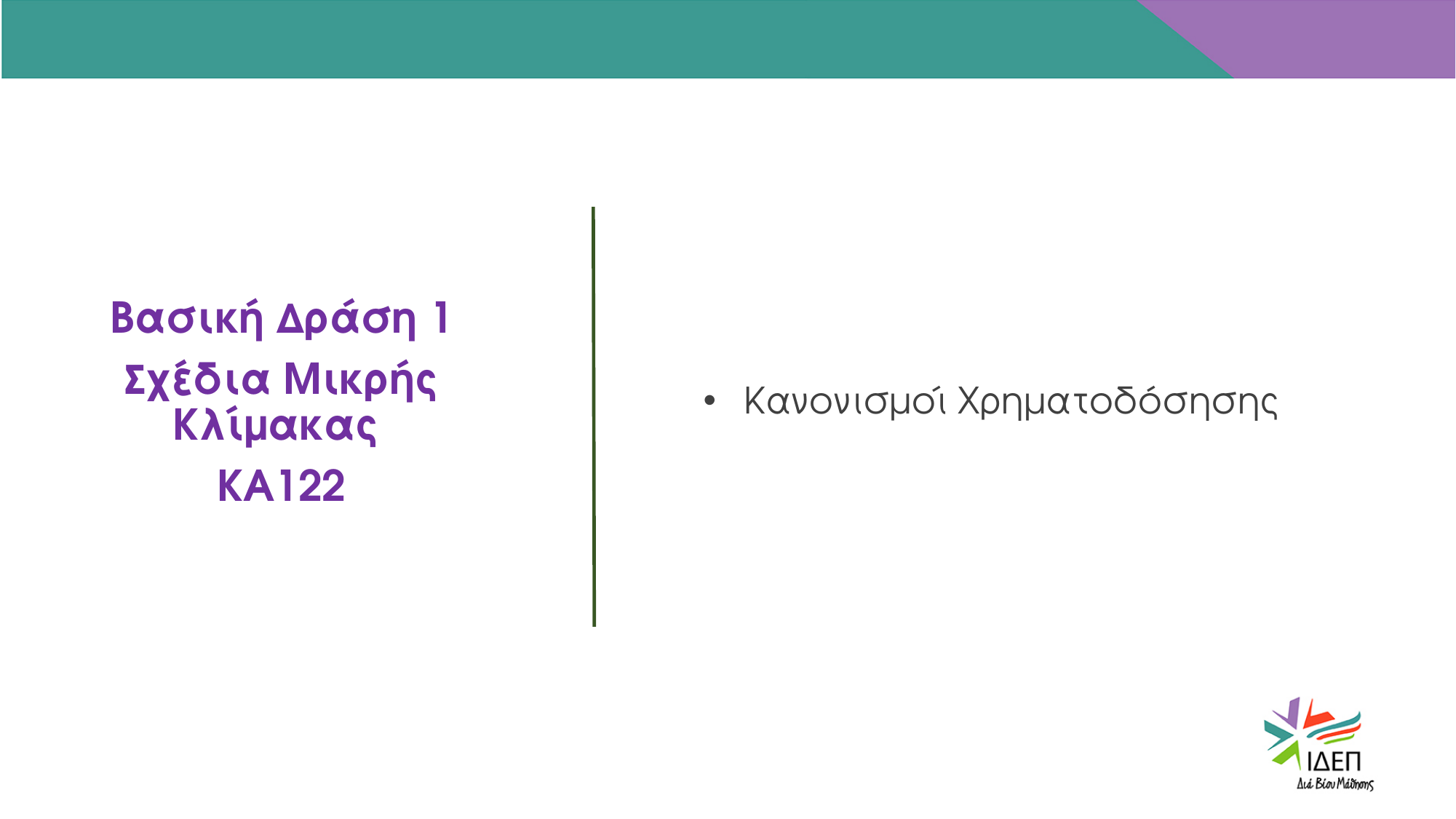

LOREM IPSUM
LOREM IPSUM
LOREM IPSUM

Βασική Δράση 1
Σχέδια Μικρής Κλίμακας
ΚΑ122
Κανονισμοί Χρηματοδόσησης